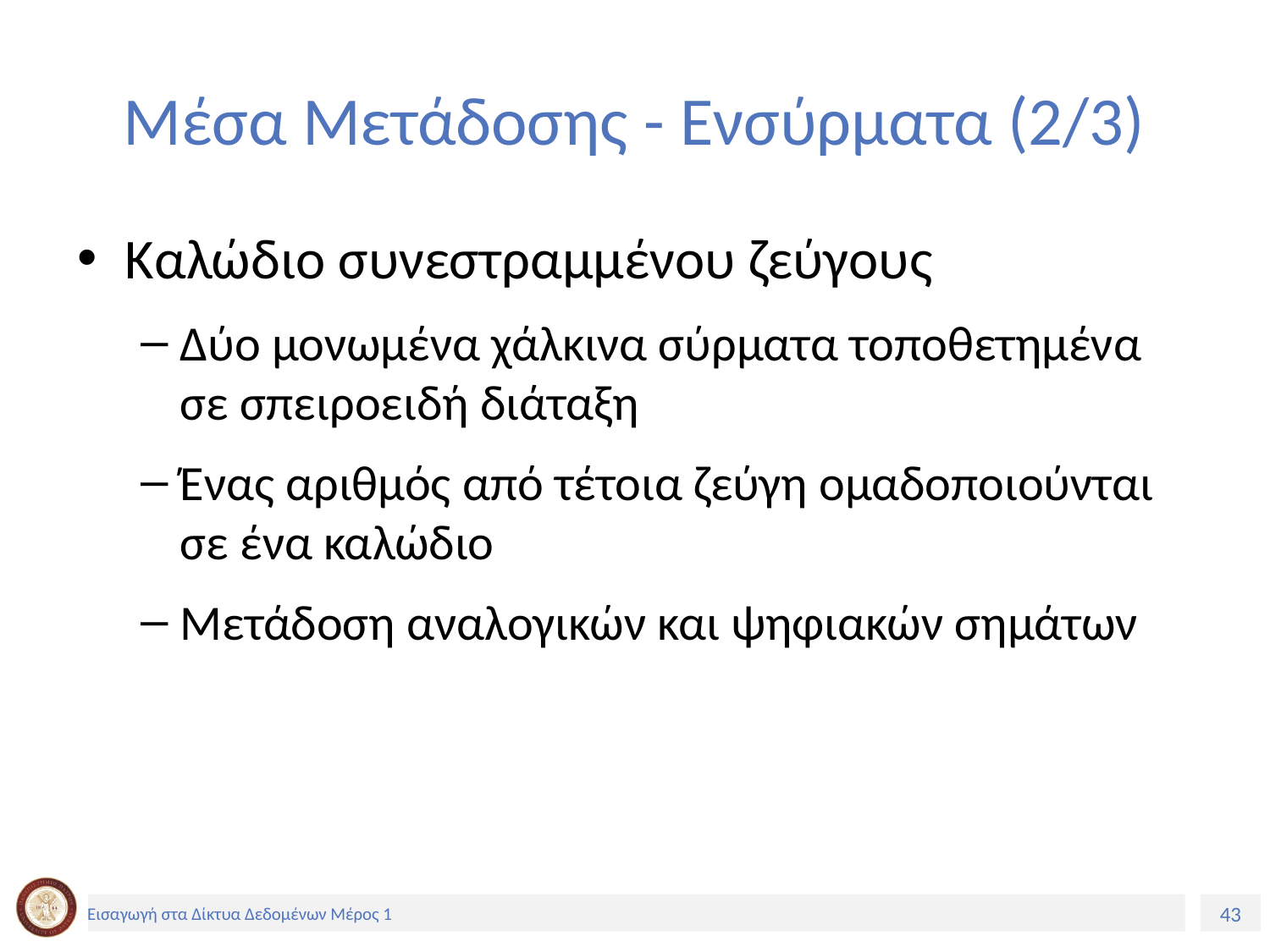

# Μέσα Μετάδοσης - Ενσύρματα (2/3)
Καλώδιο συνεστραμμένου ζεύγους
Δύο μονωμένα χάλκινα σύρματα τοποθετημένα σε σπειροειδή διάταξη
Ένας αριθμός από τέτοια ζεύγη ομαδοποιούνται σε ένα καλώδιο
Μετάδοση αναλογικών και ψηφιακών σημάτων